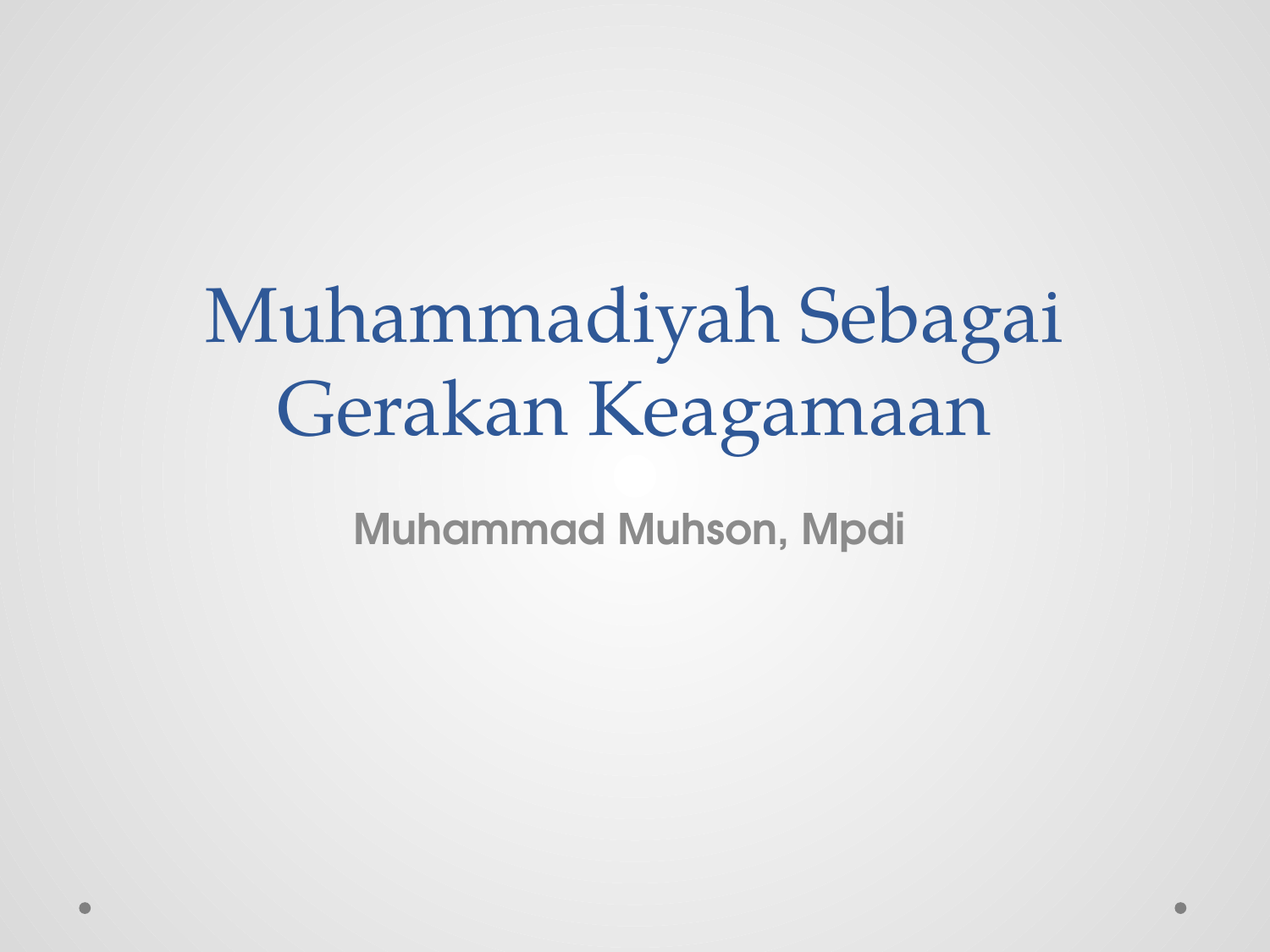

# Muhammadiyah Sebagai Gerakan Keagamaan
Muhammad Muhson, Mpdi